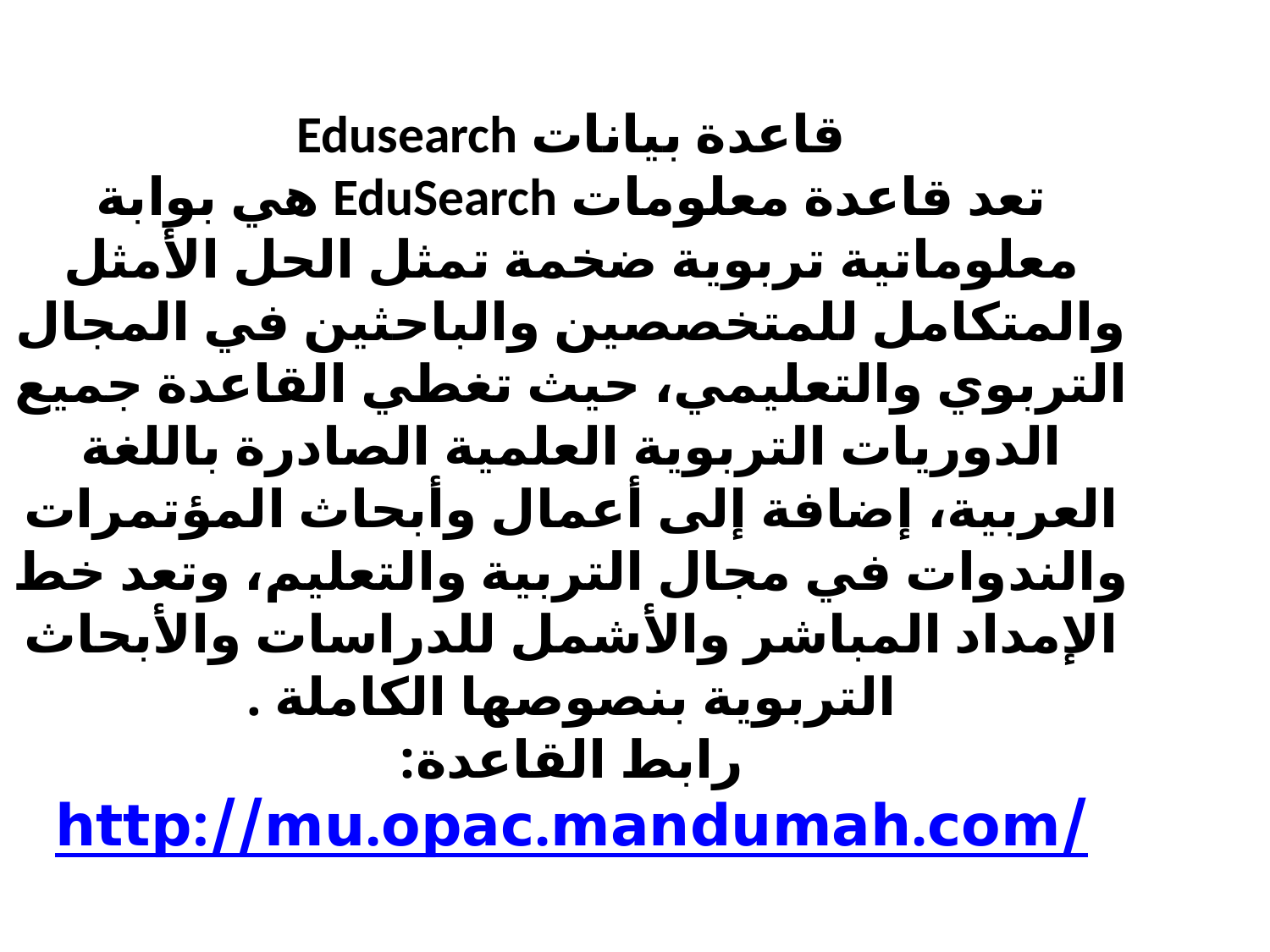

# قاعدة بيانات Edusearch تعد قاعدة معلومات EduSearch هي بوابة معلوماتية تربوية ضخمة تمثل الحل الأمثل والمتكامل للمتخصصين والباحثين في المجال التربوي والتعليمي، حيث تغطي القاعدة جميع الدوريات التربوية العلمية الصادرة باللغة العربية، إضافة إلى أعمال وأبحاث المؤتمرات والندوات في مجال التربية والتعليم، وتعد خط الإمداد المباشر والأشمل للدراسات والأبحاث التربوية بنصوصها الكاملة . رابط القاعدة: http://mu.opac.mandumah.com/